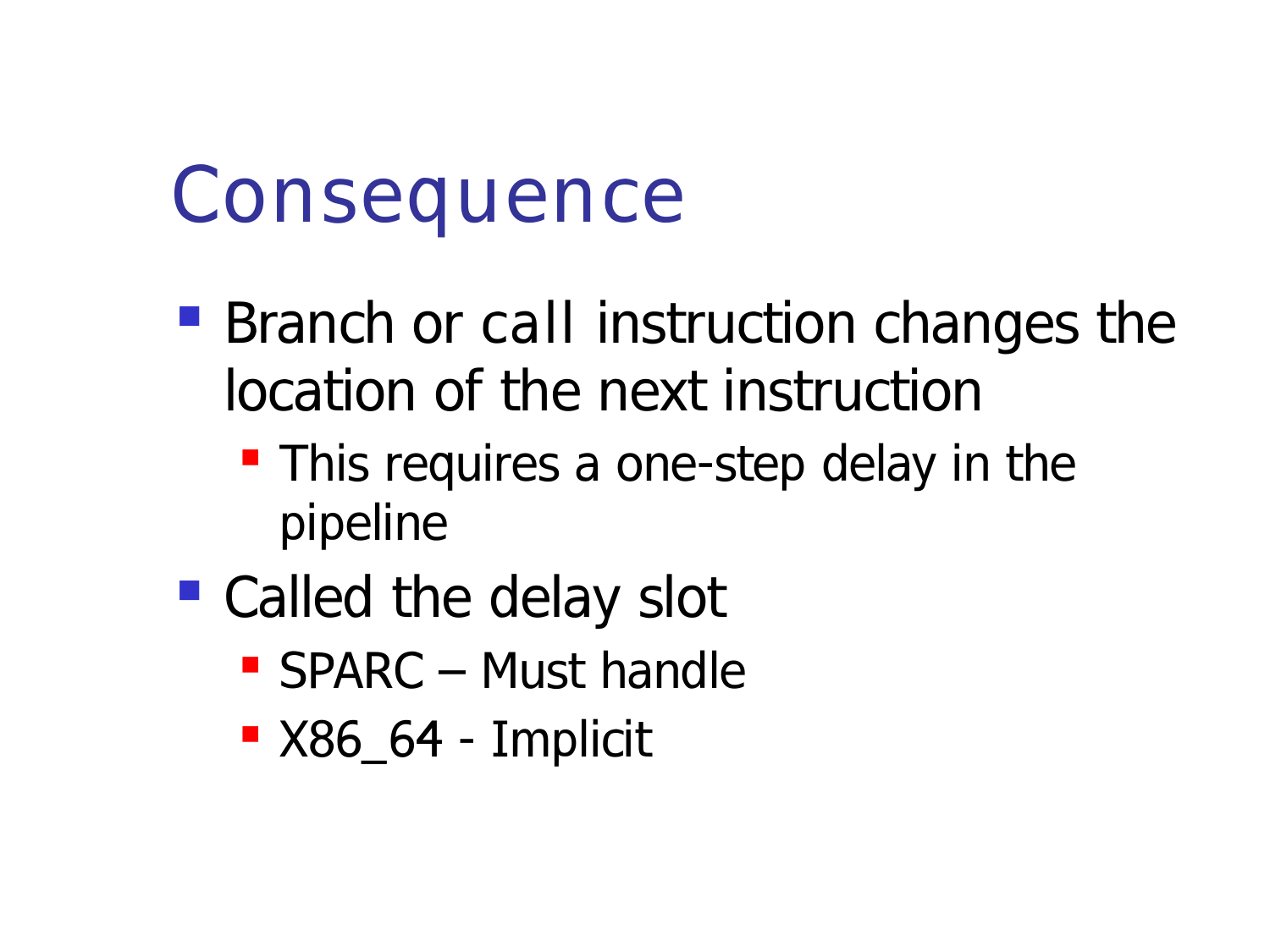

# Consequence
Branch or call instruction changes the location of the next instruction
This requires a one-step delay in the pipeline
Called the delay slot
SPARC – Must handle
X86_64 - Implicit